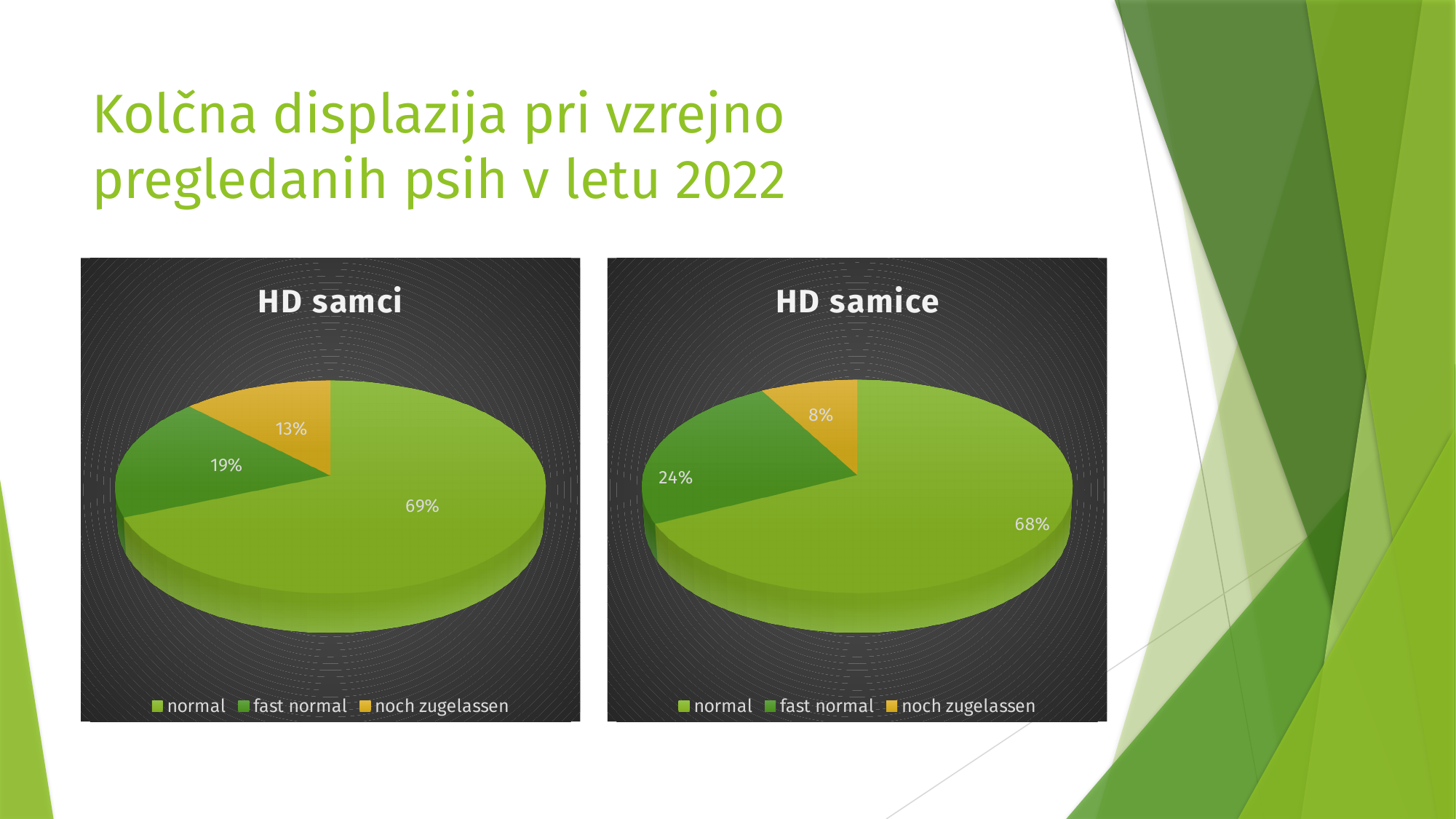

# Kolčna displazija pri vzrejno pregledanih psih v letu 2022

[unsupported chart]

[unsupported chart]